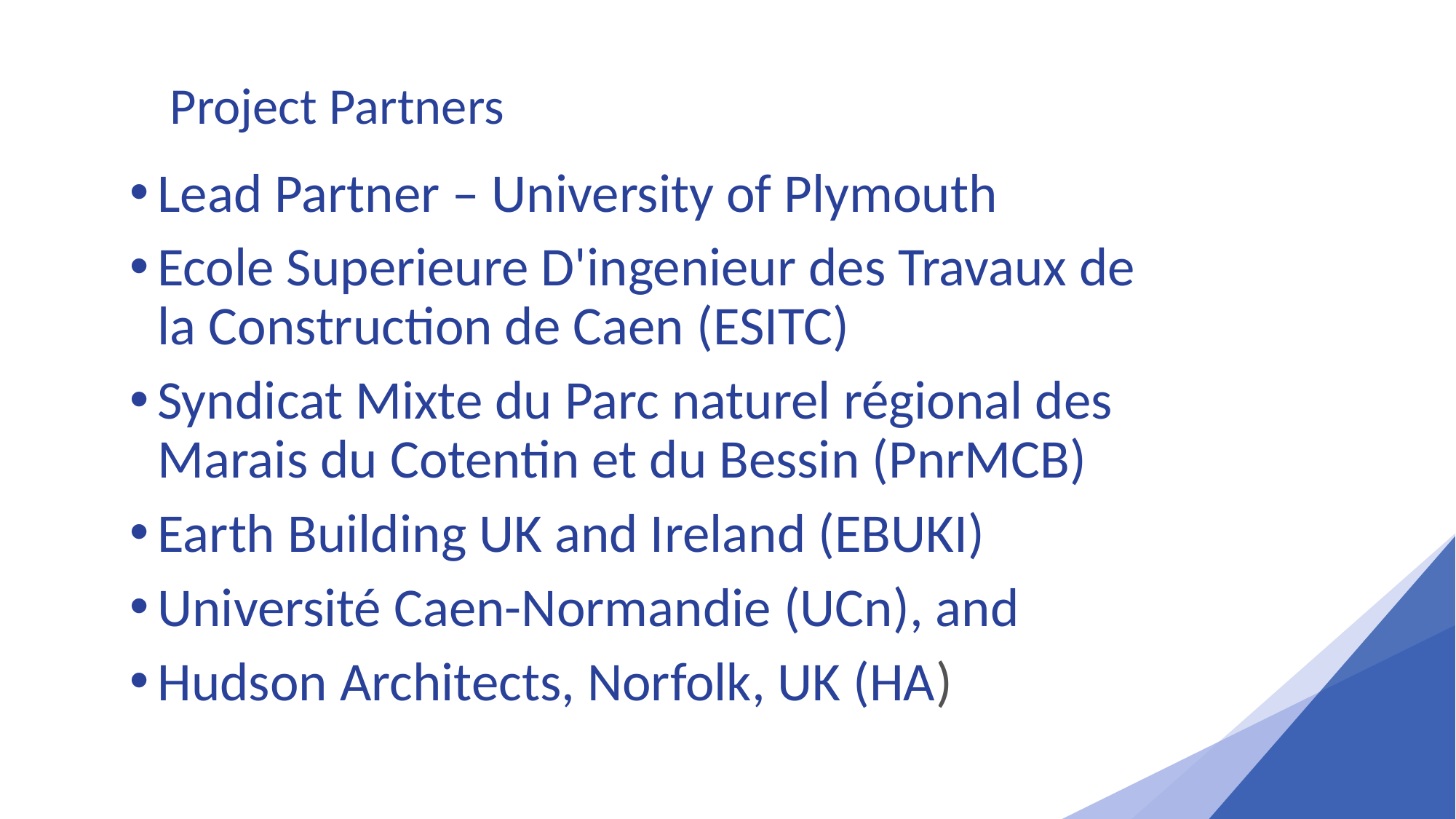

# Project Partners
Lead Partner – University of Plymouth
Ecole Superieure D'ingenieur des Travaux de la Construction de Caen (ESITC)
Syndicat Mixte du Parc naturel régional des Marais du Cotentin et du Bessin (PnrMCB)
Earth Building UK and Ireland (EBUKI)
Université Caen-Normandie (UCn), and
Hudson Architects, Norfolk, UK (HA)